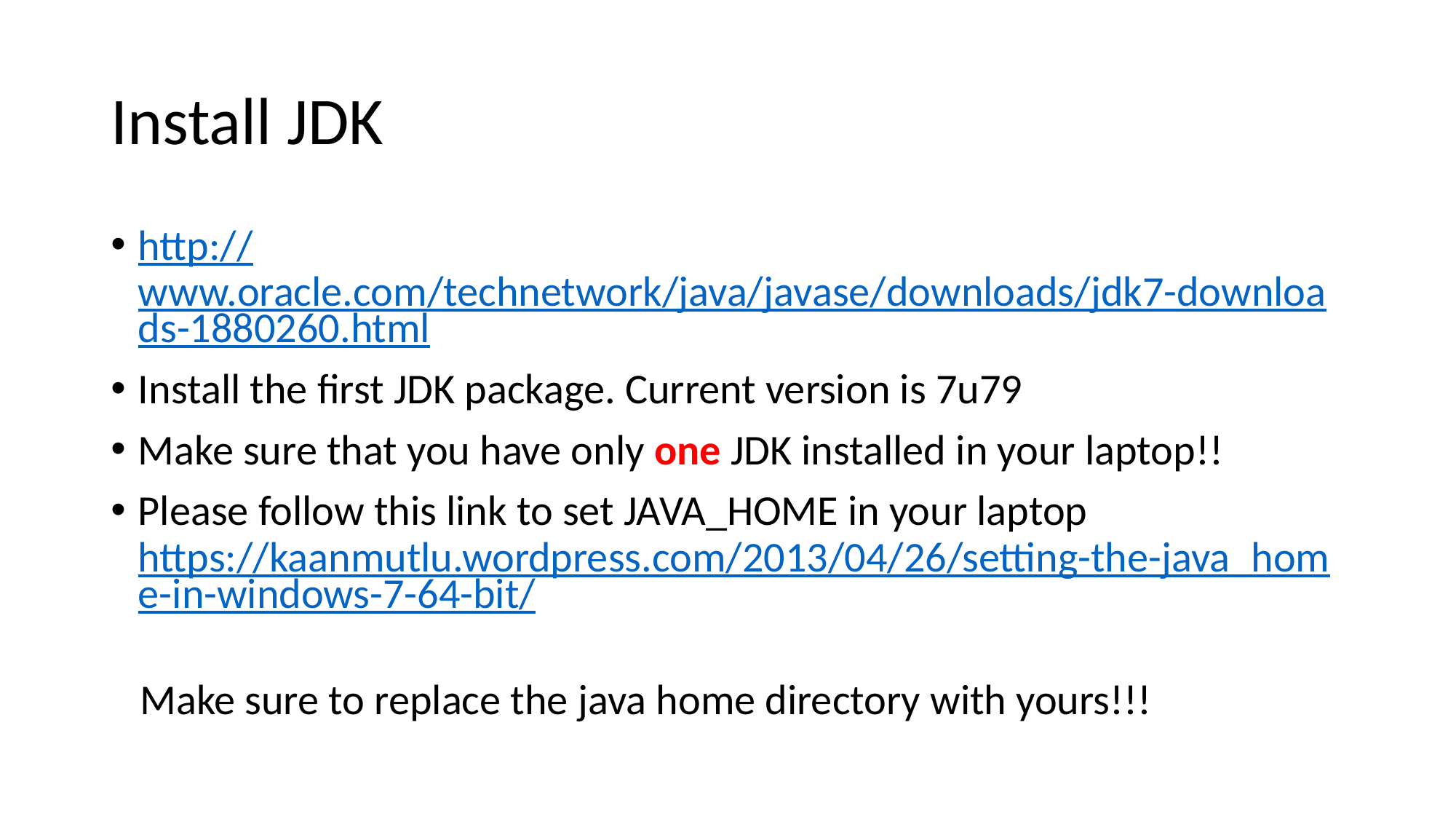

# Install JDK
http://www.oracle.com/technetwork/java/javase/downloads/jdk7-downloads-1880260.html
Install the first JDK package. Current version is 7u79
Make sure that you have only one JDK installed in your laptop!!
Please follow this link to set JAVA_HOME in your laptop https://kaanmutlu.wordpress.com/2013/04/26/setting-the-java_home-in-windows-7-64-bit/
   Make sure to replace the java home directory with yours!!!